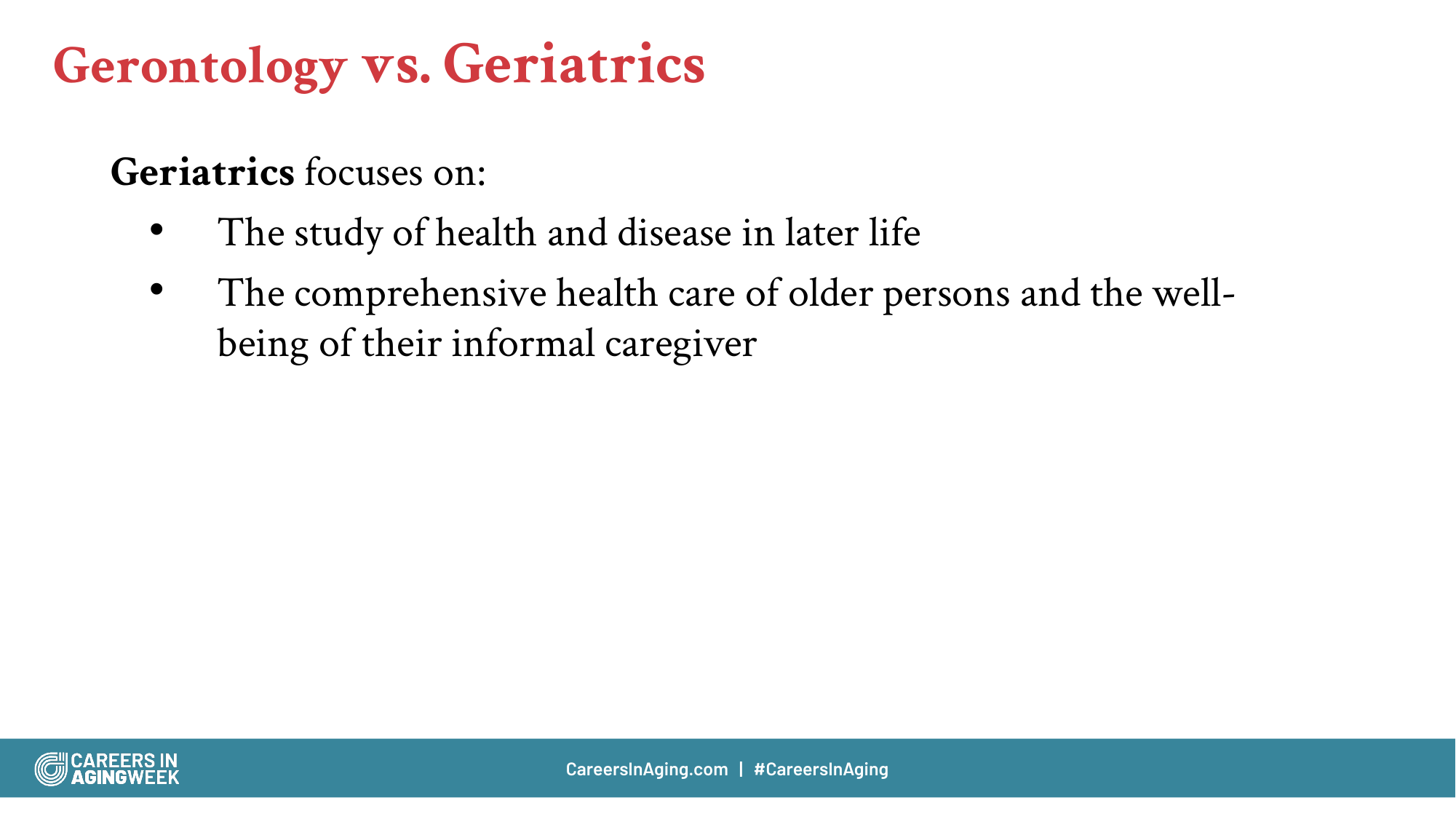

Gerontology vs. Geriatrics
Geriatrics focuses on:
The study of health and disease in later life
The comprehensive health care of older persons and the well-being of their informal caregiver